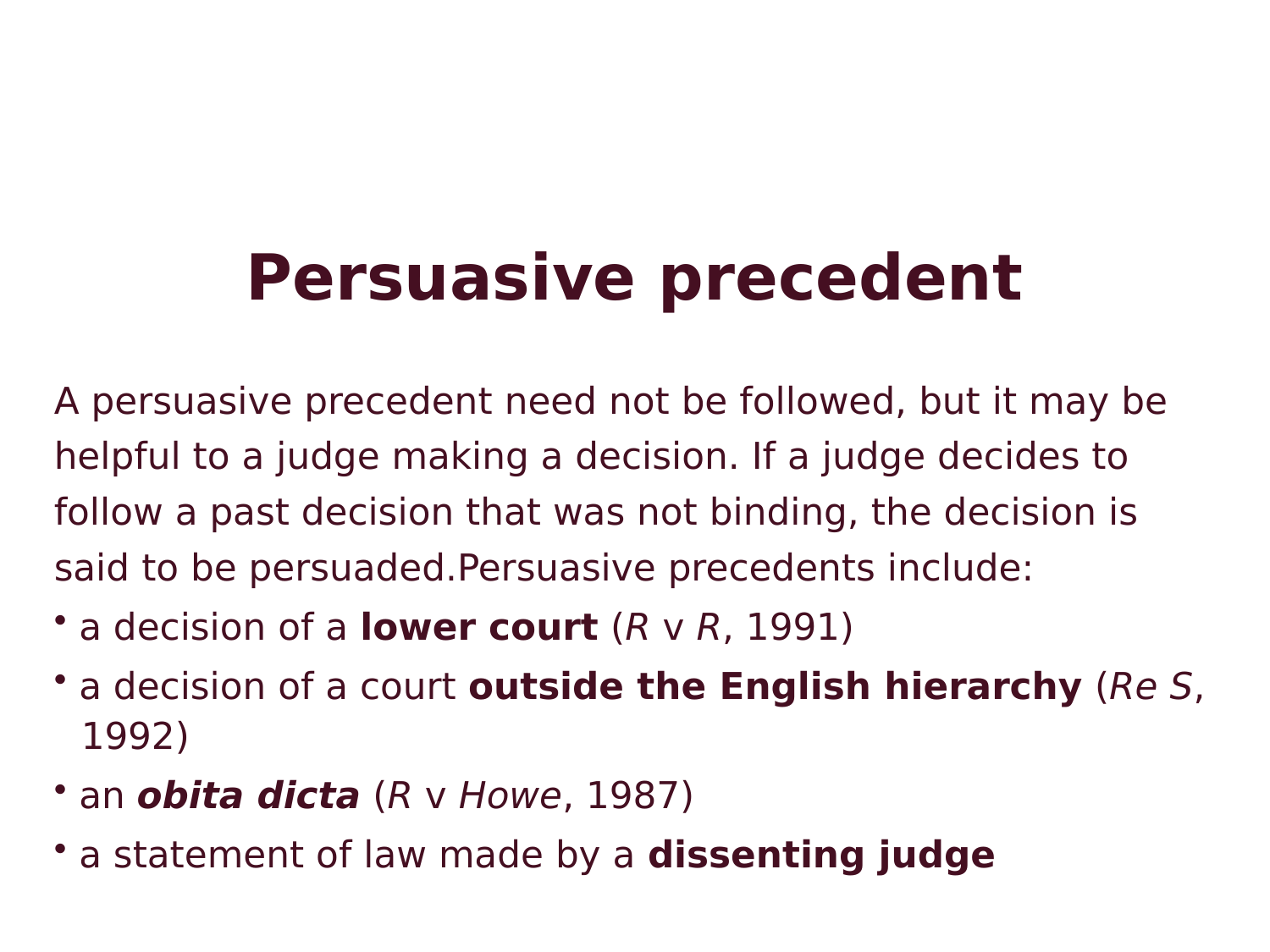

Persuasive precedent
A persuasive precedent need not be followed, but it may be helpful to a judge making a decision. If a judge decides to follow a past decision that was not binding, the decision is said to be persuaded.Persuasive precedents include:
 a decision of a lower court (R v R, 1991)
 a decision of a court outside the English hierarchy (Re S,
   1992)
 an obita dicta (R v Howe, 1987)
 a statement of law made by a dissenting judge